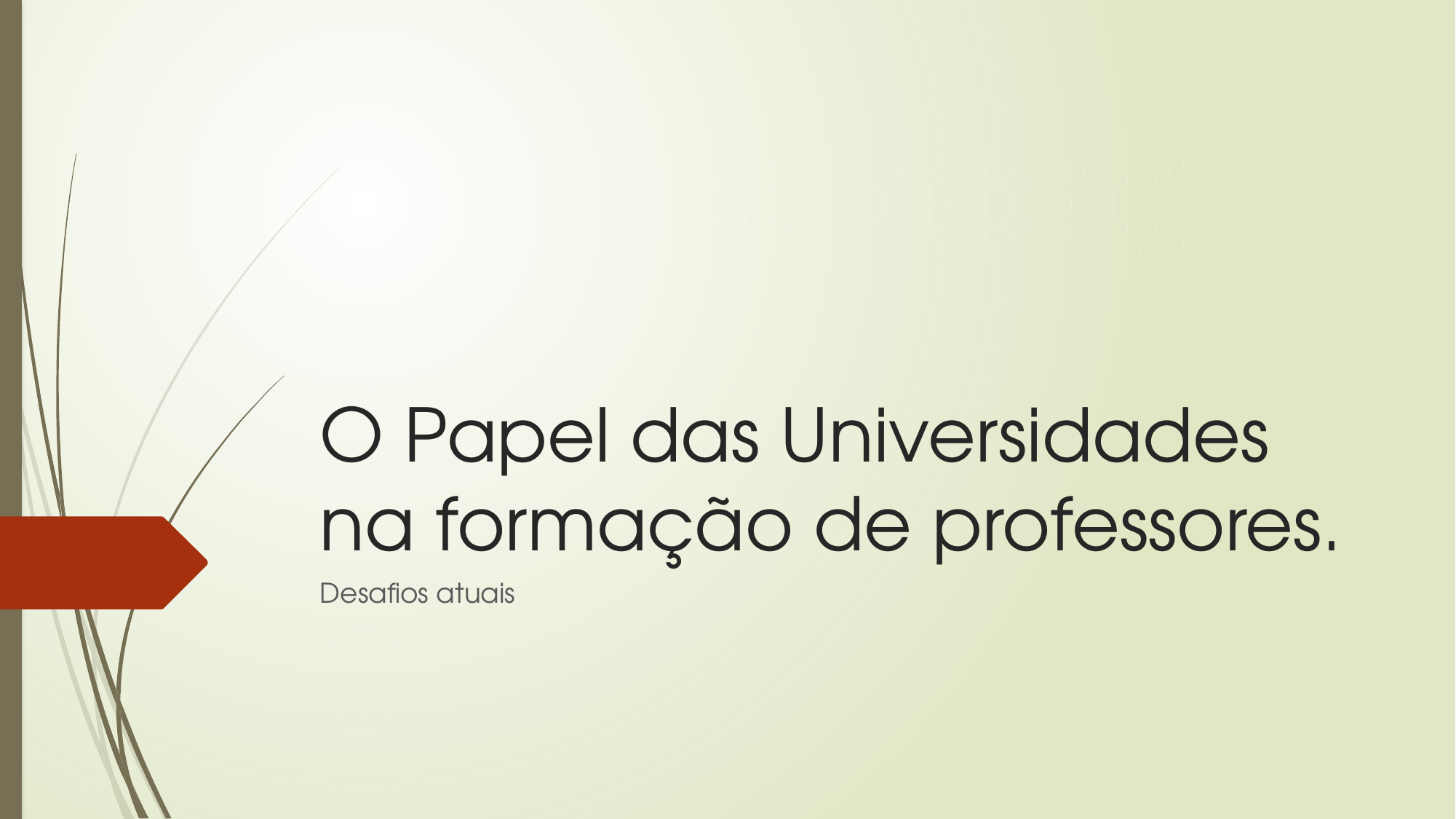

# O Papel das Universidades na formação de professores.
Desafios atuais